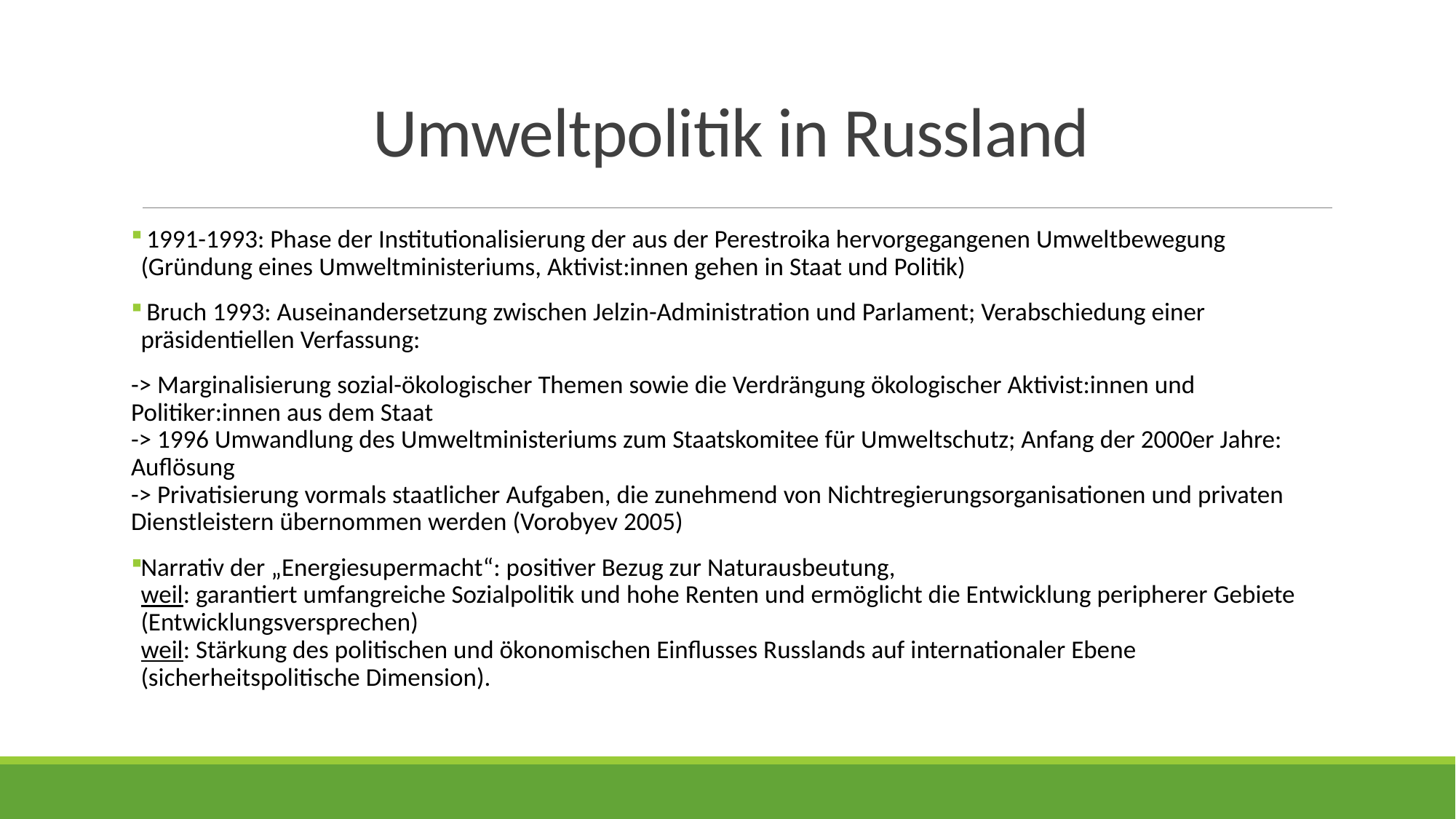

# Umweltpolitik in Russland
 1991-1993: Phase der Institutionalisierung der aus der Perestroika hervorgegangenen Umweltbewegung (Gründung eines Umweltministeriums, Aktivist:innen gehen in Staat und Politik)
 Bruch 1993: Auseinandersetzung zwischen Jelzin-Administration und Parlament; Verabschiedung einer präsidentiellen Verfassung:
-> Marginalisierung sozial-ökologischer Themen sowie die Verdrängung ökologischer Aktivist:innen und Politiker:innen aus dem Staat
-> 1996 Umwandlung des Umweltministeriums zum Staatskomitee für Umweltschutz; Anfang der 2000er Jahre: Auflösung
-> Privatisierung vormals staatlicher Aufgaben, die zunehmend von Nichtregierungsorganisationen und privaten Dienstleistern übernommen werden (Vorobyev 2005)
Narrativ der „Energiesupermacht“: positiver Bezug zur Naturausbeutung,
weil: garantiert umfangreiche Sozialpolitik und hohe Renten und ermöglicht die Entwicklung peripherer Gebiete (Entwicklungsversprechen)
weil: Stärkung des politischen und ökonomischen Einflusses Russlands auf internationaler Ebene (sicherheitspolitische Dimension).